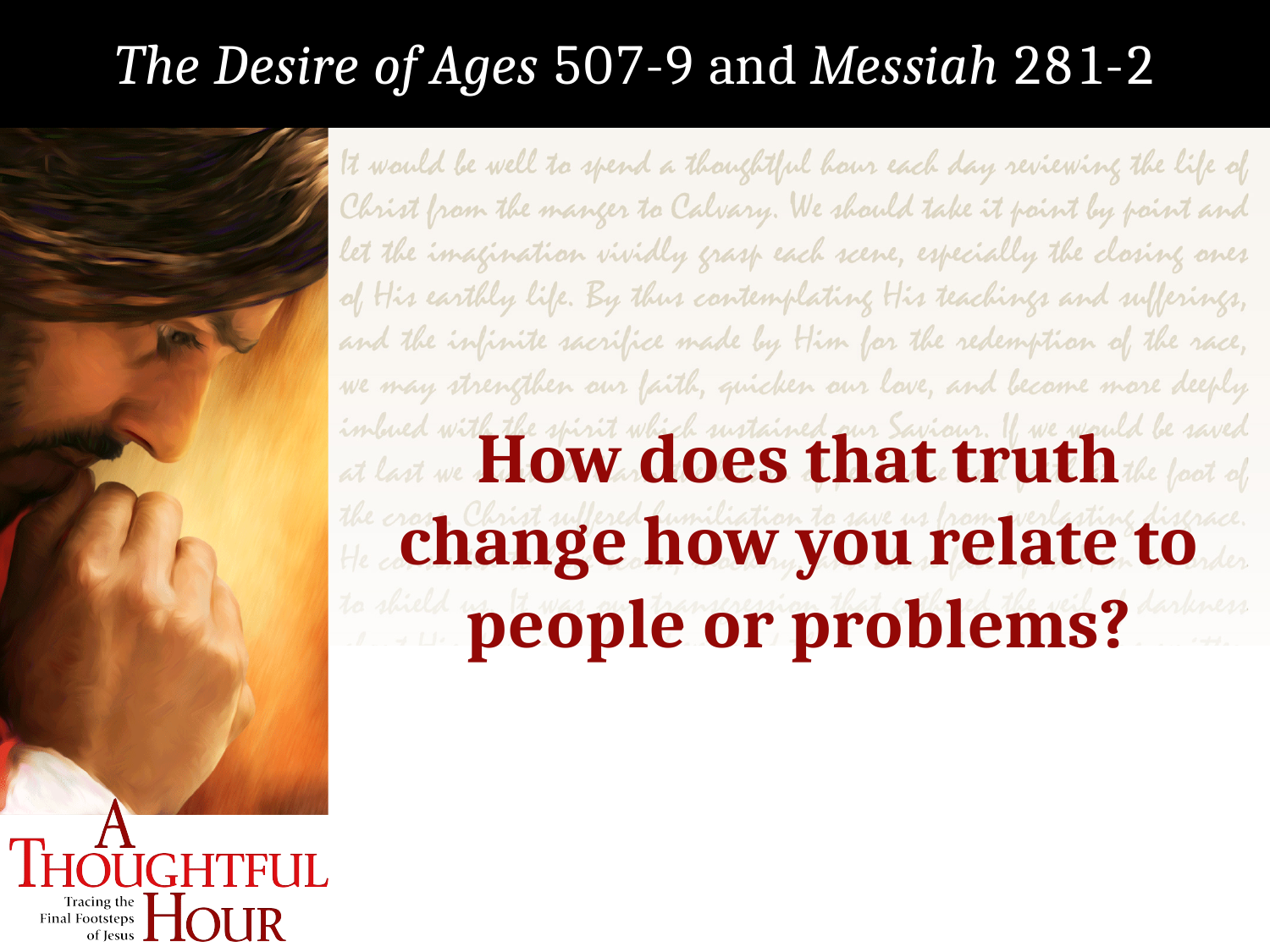

The Desire of Ages 507-9 and Messiah 281-2
How does that truth change how you relate to people or problems?